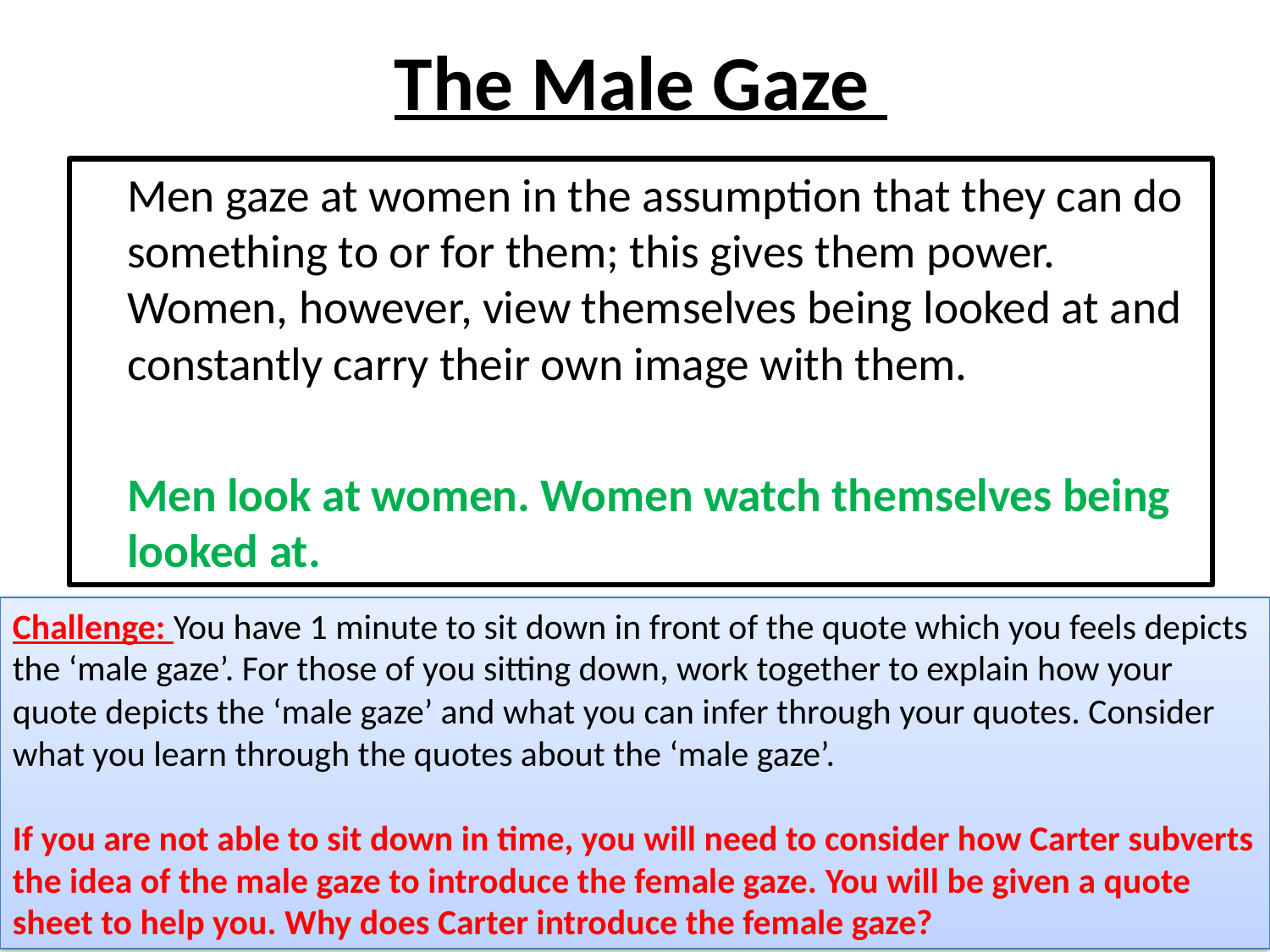

# The Male Gaze
	Men gaze at women in the assumption that they can do something to or for them; this gives them power. Women, however, view themselves being looked at and constantly carry their own image with them.

	Men look at women. Women watch themselves being looked at.
Challenge: You have 1 minute to sit down in front of the quote which you feels depicts the ‘male gaze’. For those of you sitting down, work together to explain how your quote depicts the ‘male gaze’ and what you can infer through your quotes. Consider what you learn through the quotes about the ‘male gaze’.

If you are not able to sit down in time, you will need to consider how Carter subverts the idea of the male gaze to introduce the female gaze. You will be given a quote sheet to help you. Why does Carter introduce the female gaze?